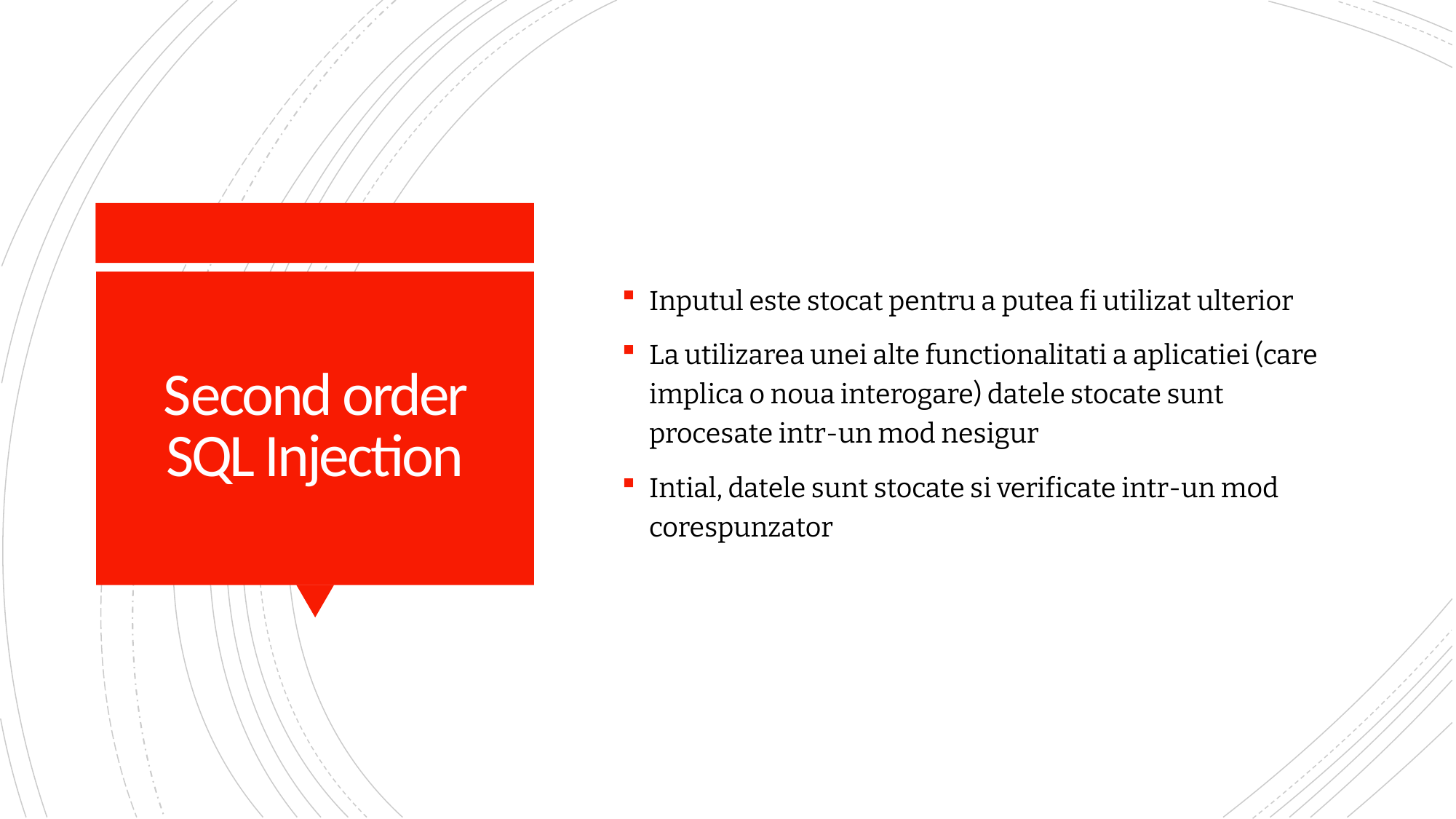

Inputul este stocat pentru a putea fi utilizat ulterior
La utilizarea unei alte functionalitati a aplicatiei (care implica o noua interogare) datele stocate sunt procesate intr-un mod nesigur
Intial, datele sunt stocate si verificate intr-un mod corespunzator
# Second order SQL Injection